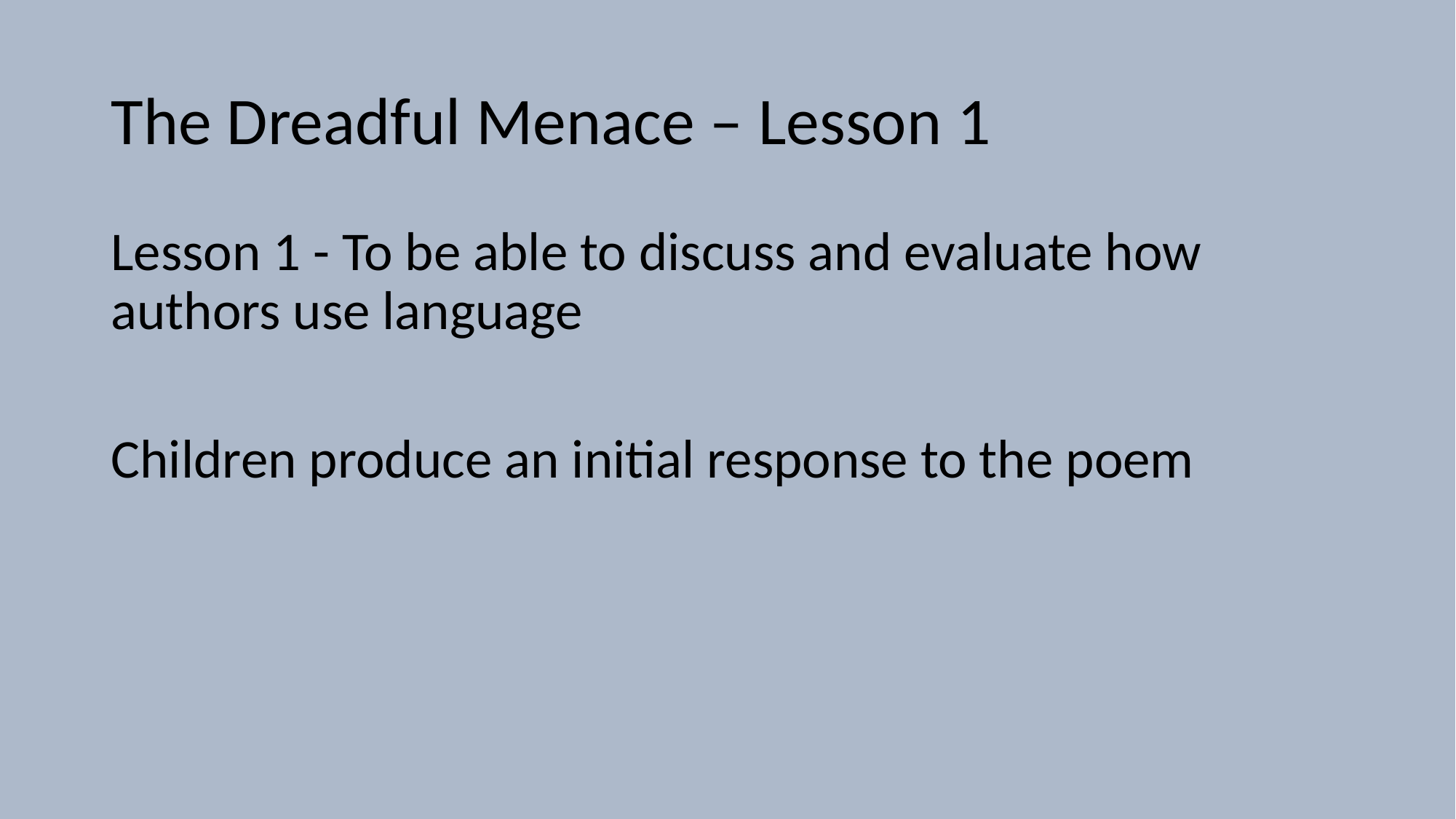

# The Dreadful Menace – Lesson 1
Lesson 1 - To be able to discuss and evaluate how authors use language

Children produce an initial response to the poem